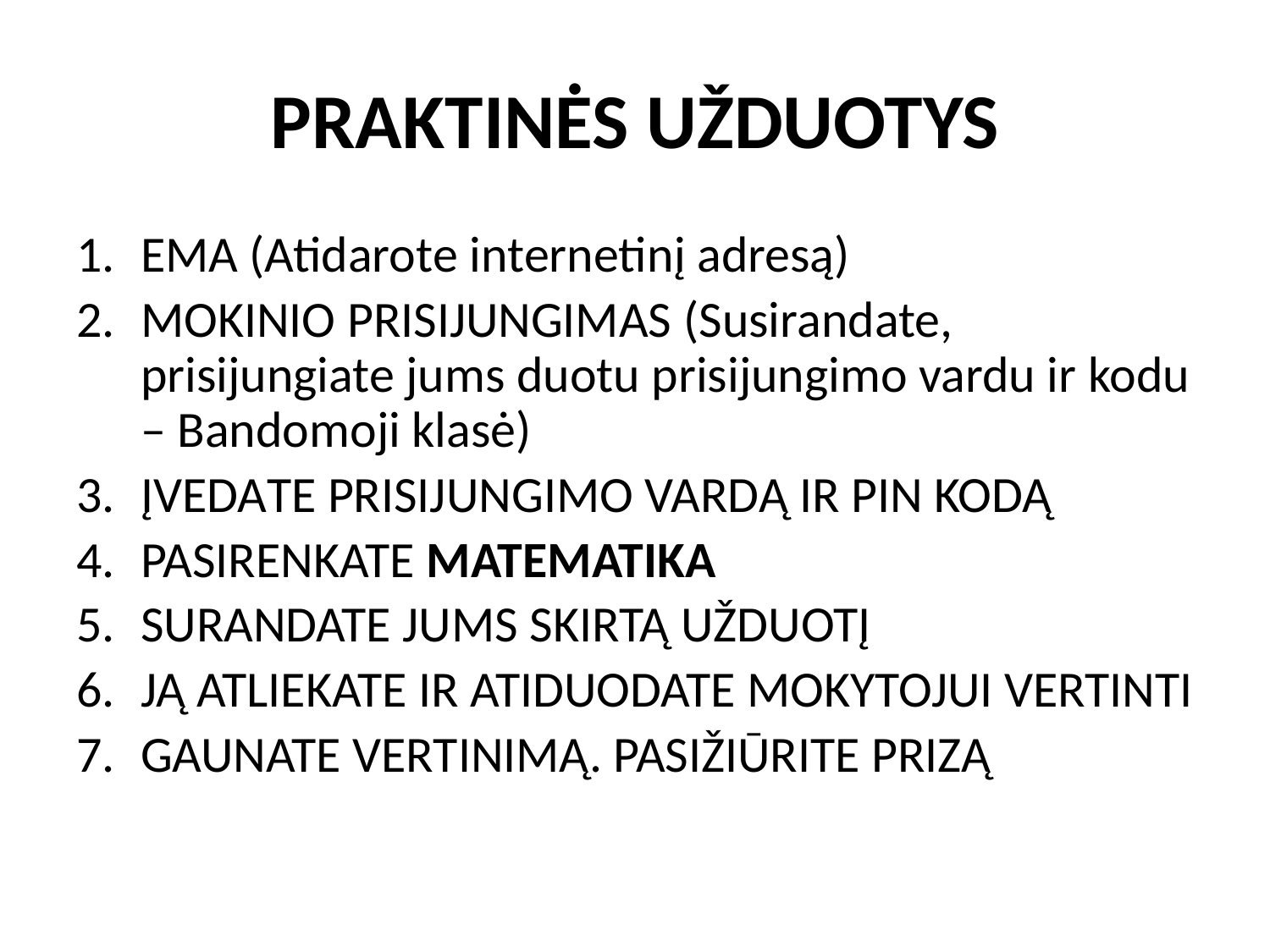

# PRAKTINĖS UŽDUOTYS
EMA (Atidarote internetinį adresą)
MOKINIO PRISIJUNGIMAS (Susirandate, prisijungiate jums duotu prisijungimo vardu ir kodu – Bandomoji klasė)
ĮVEDATE PRISIJUNGIMO VARDĄ IR PIN KODĄ
PASIRENKATE MATEMATIKA
SURANDATE JUMS SKIRTĄ UŽDUOTĮ
JĄ ATLIEKATE IR ATIDUODATE MOKYTOJUI VERTINTI
GAUNATE VERTINIMĄ. PASIŽIŪRITE PRIZĄ